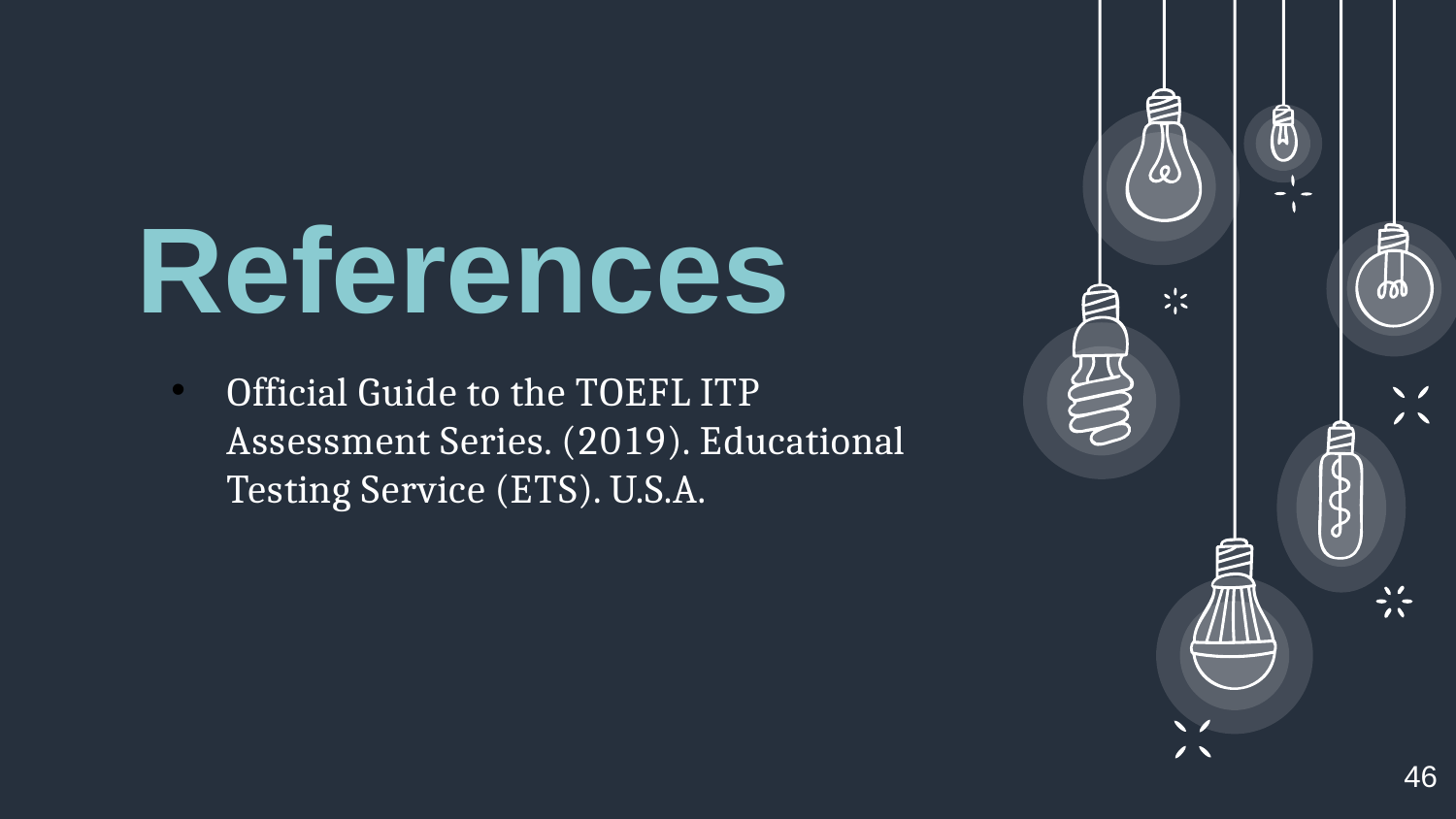

References
Official Guide to the TOEFL ITP Assessment Series. (2019). Educational Testing Service (ETS). U.S.A.
46